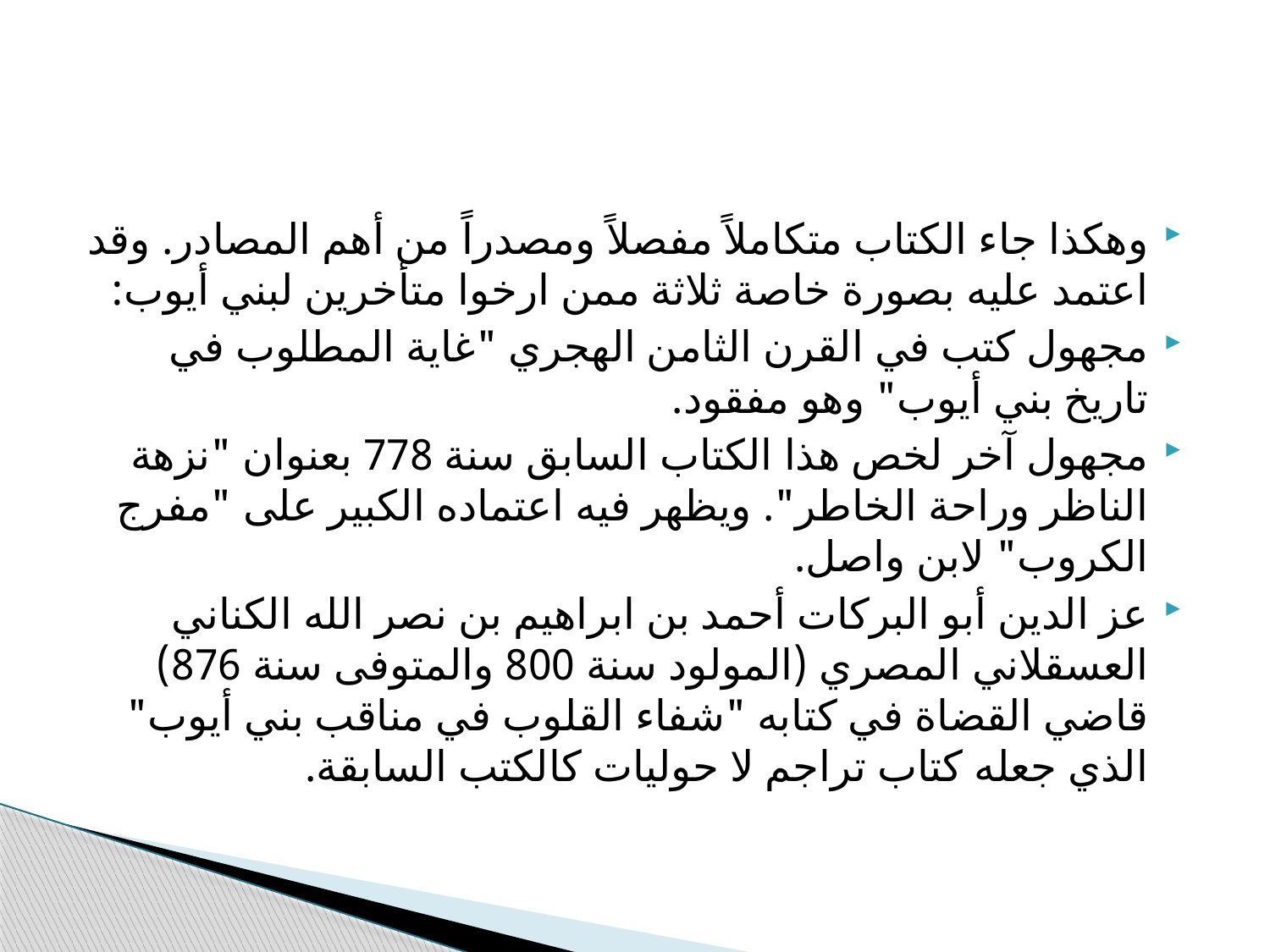

#
وهكذا جاء الكتاب متكاملاً مفصلاً ومصدراً من أهم المصادر. وقد اعتمد عليه بصورة خاصة ثلاثة ممن ارخوا متأخرين لبني أيوب:
مجهول كتب في القرن الثامن الهجري "غاية المطلوب في تاريخ بني أيوب" وهو مفقود.
مجهول آخر لخص هذا الكتاب السابق سنة 778 بعنوان "نزهة الناظر وراحة الخاطر". ويظهر فيه اعتماده الكبير على "مفرج الكروب" لابن واصل.
عز الدين أبو البركات أحمد بن ابراهيم بن نصر الله الكناني العسقلاني المصري (المولود سنة 800 والمتوفى سنة 876) قاضي القضاة في كتابه "شفاء القلوب في مناقب بني أيوب" الذي جعله كتاب تراجم لا حوليات كالكتب السابقة.